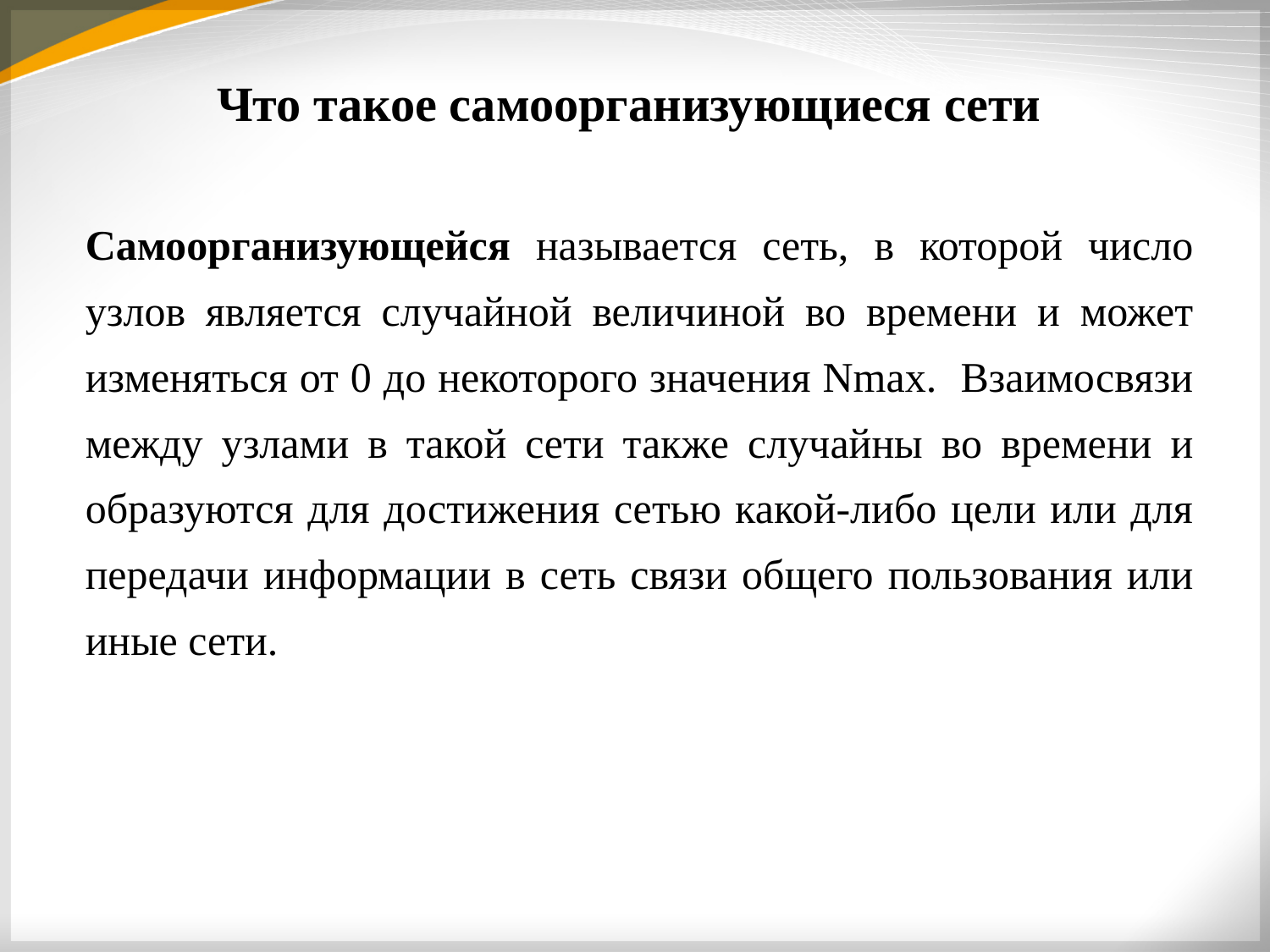

Что такое самоорганизующиеся сети
	Самоорганизующейся называется сеть, в которой число узлов является случайной величиной во времени и может изменяться от 0 до некоторого значения Nmax.  Взаимосвязи между узлами в такой сети также случайны во времени и образуются для достижения сетью какой-либо цели или для передачи информации в сеть связи общего пользования или иные сети.